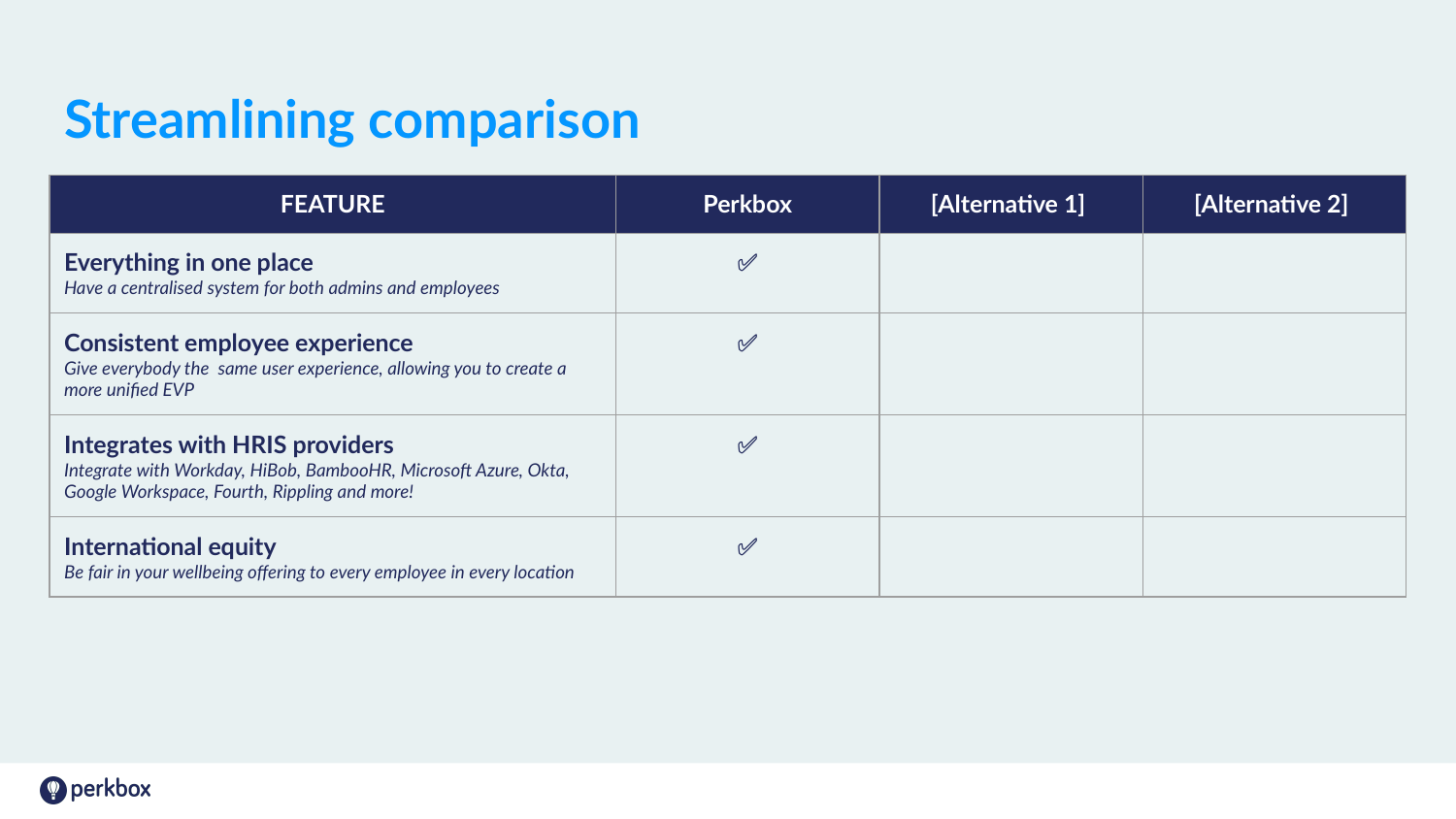

# Streamlining comparison
| FEATURE | Perkbox | [Alternative 1] | [Alternative 2] |
| --- | --- | --- | --- |
| Everything in one place Have a centralised system for both admins and employees | ✅ |  |  |
| Consistent employee experience Give everybody the same user experience, allowing you to create a more unified EVP | ✅ |  |  |
| Integrates with HRIS providers Integrate with Workday, HiBob, BambooHR, Microsoft Azure, Okta, Google Workspace, Fourth, Rippling and more! | ✅ |  |  |
| International equity Be fair in your wellbeing offering to every employee in every location | ✅ |  |  |